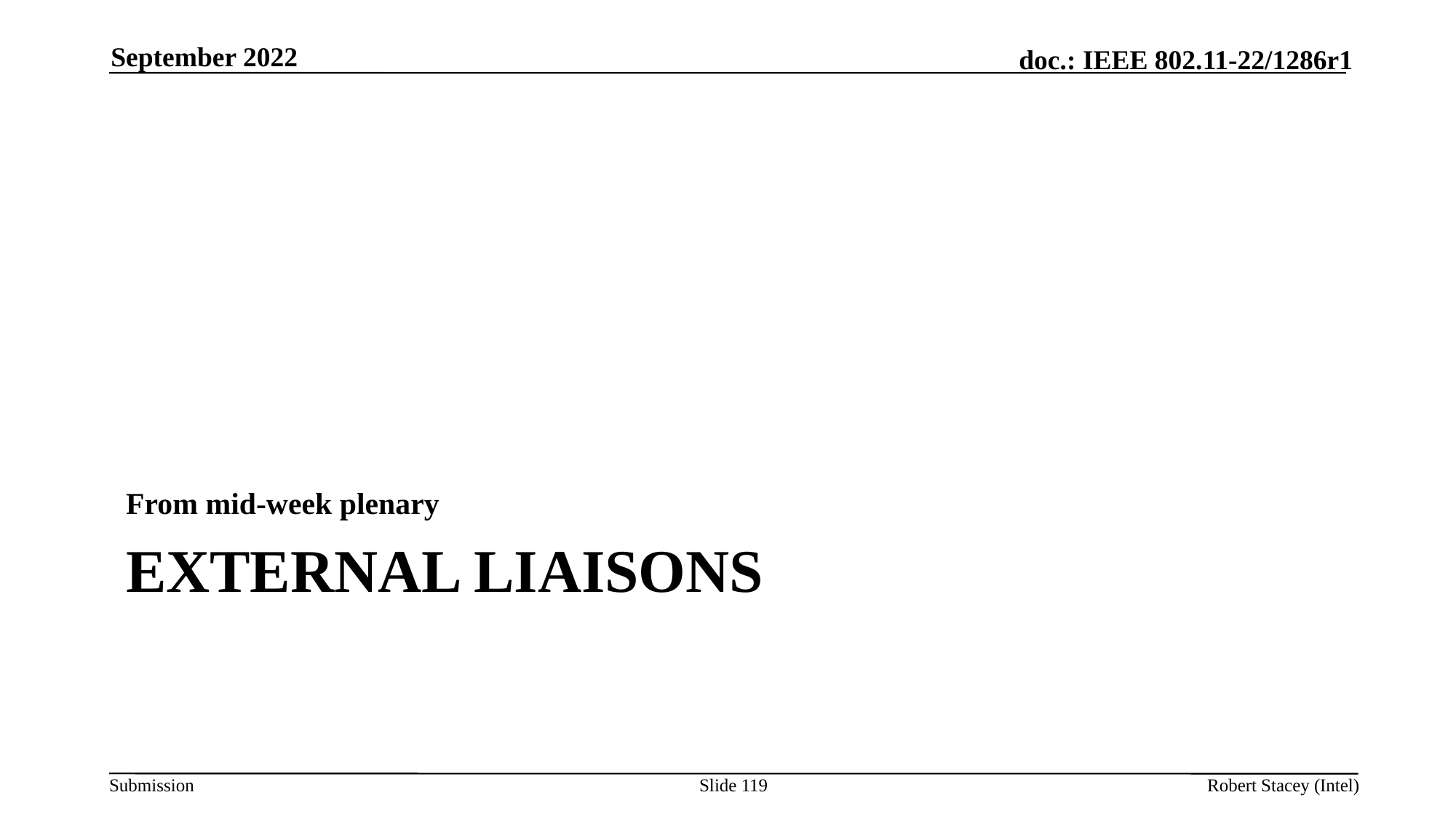

September 2022
From mid-week plenary
# External Liaisons
Slide 119
Robert Stacey (Intel)